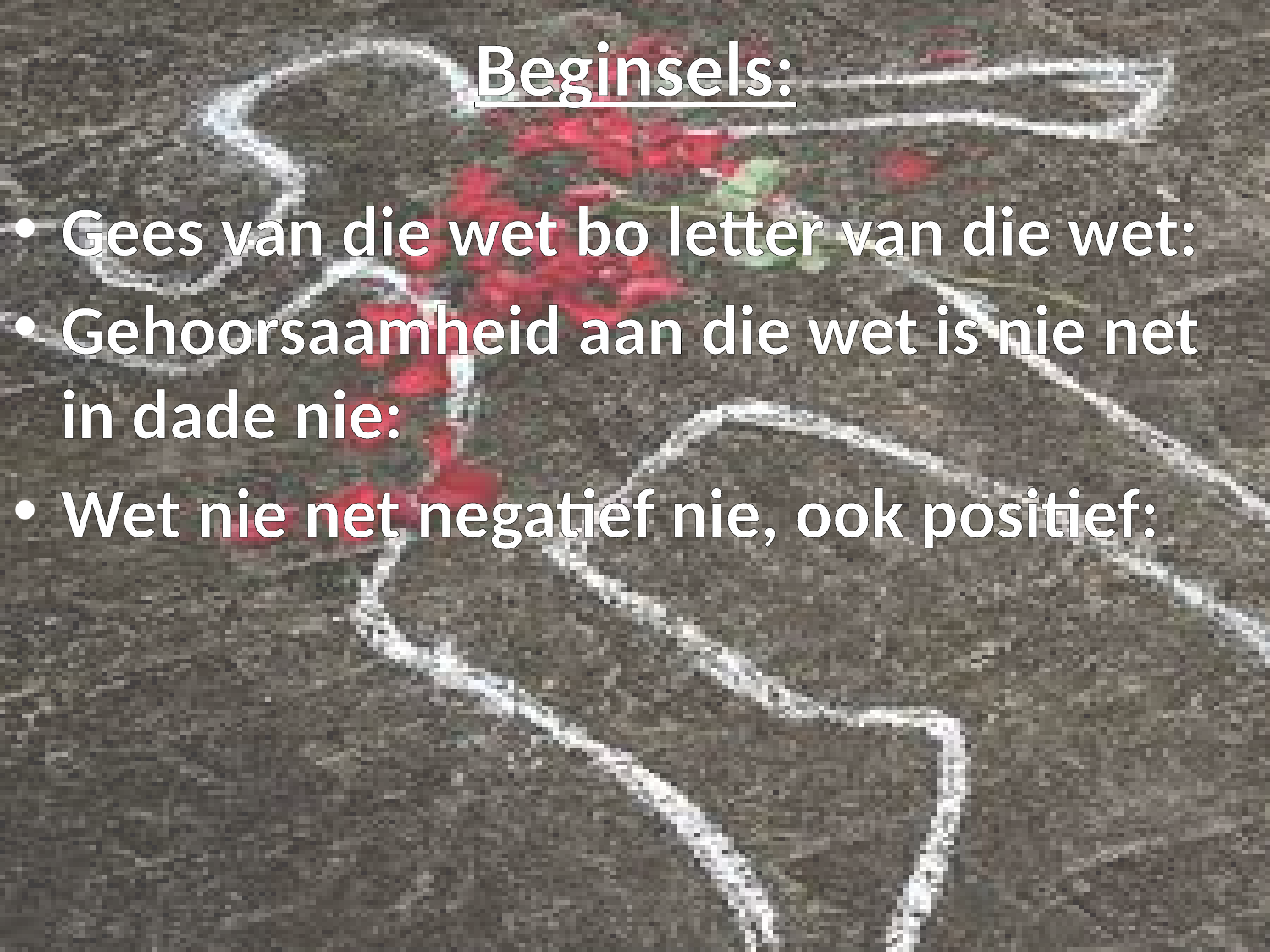

# Beginsels:
Gees van die wet bo letter van die wet:
Gehoorsaamheid aan die wet is nie net in dade nie:
Wet nie net negatief nie, ook positief: